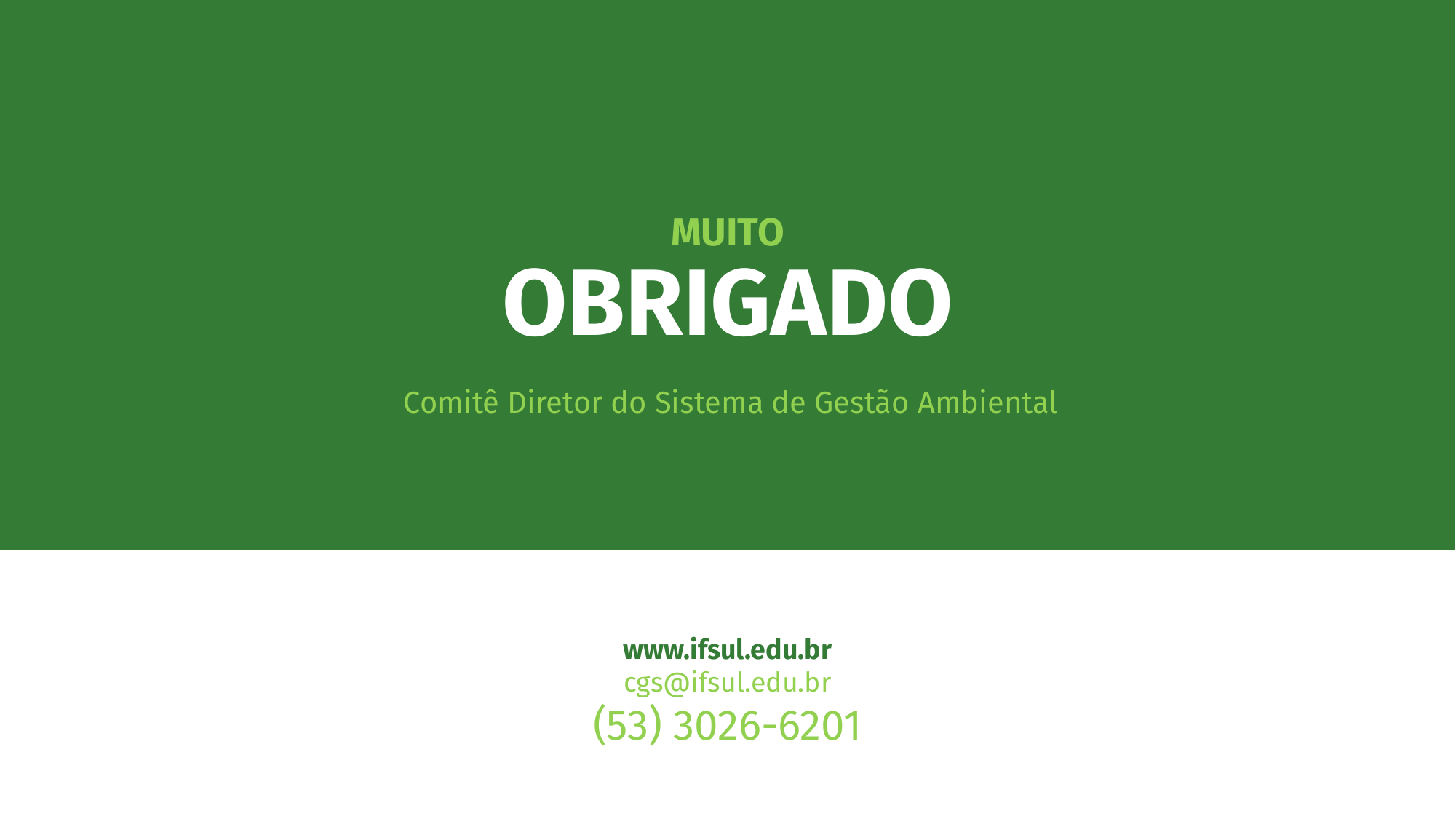

# MUITO OBRIGADO
Comitê Diretor do Sistema de Gestão Ambiental
www.ifsul.edu.br
cgs@ifsul.edu.br
(53) 3026-6201